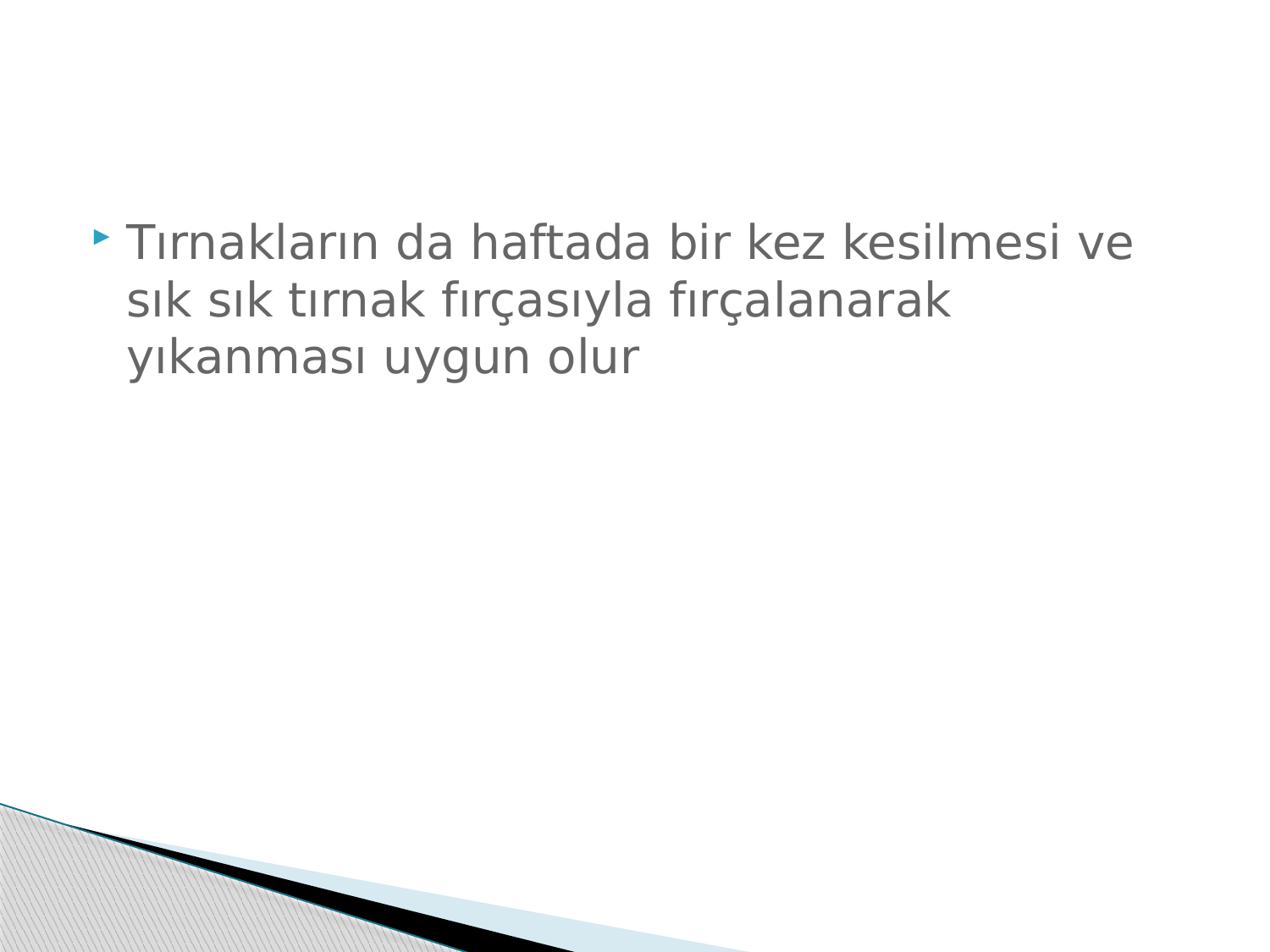

Tırnakların da haftada bir kez kesilmesi ve sık sık tırnak fırçasıyla fırçalanarak yıkanması uygun olur